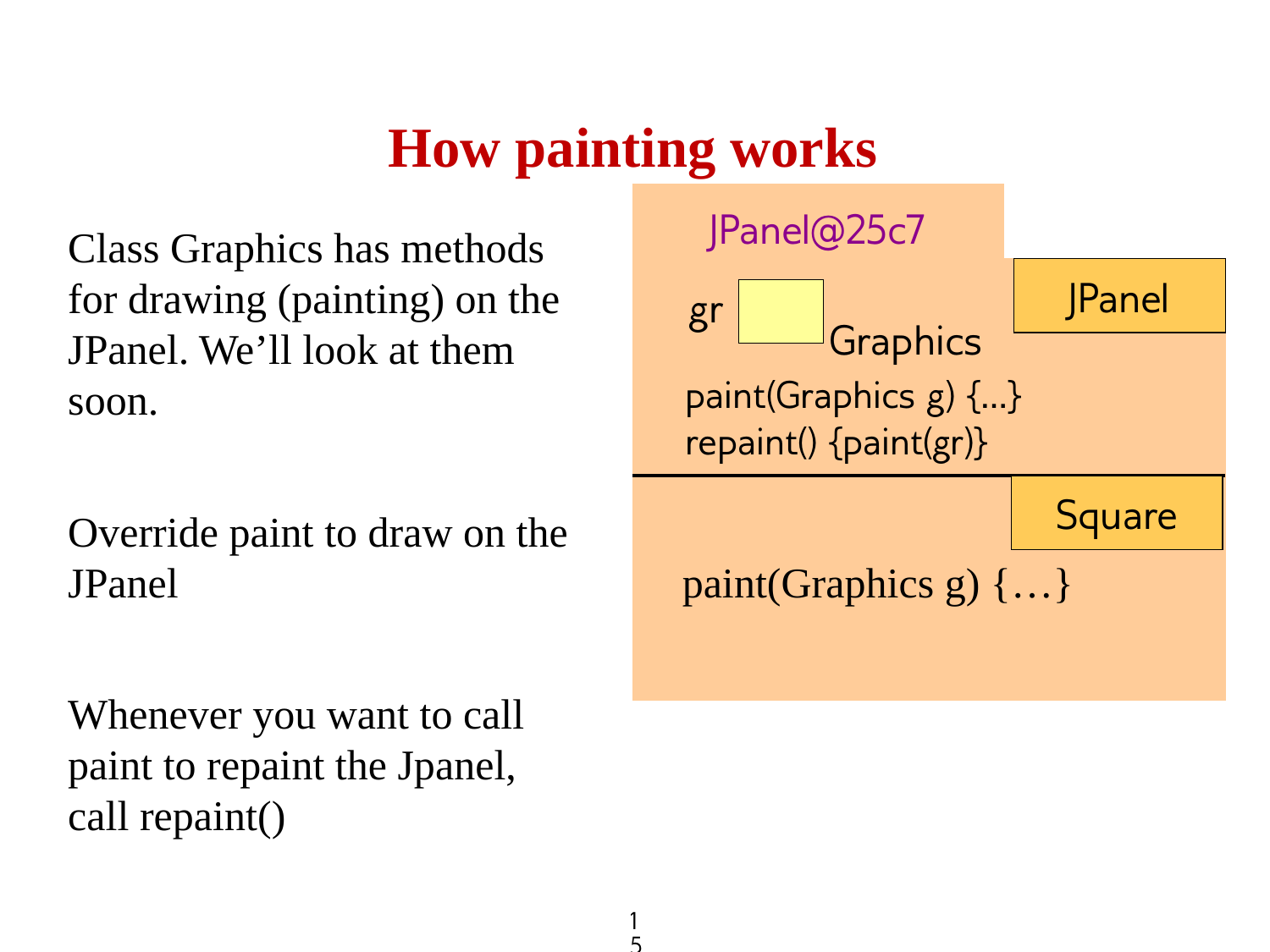

# How painting works
JPanel@25c7

JPanel

paint(Graphics g) {…}
repaint() {paint(gr)}
gr

Graphics
Class Graphics has methods for drawing (painting) on the JPanel. We’ll look at them soon.
Square
Override paint to draw on the JPanel
paint(Graphics g) {…}
Whenever you want to call paint to repaint the Jpanel, call repaint()
15